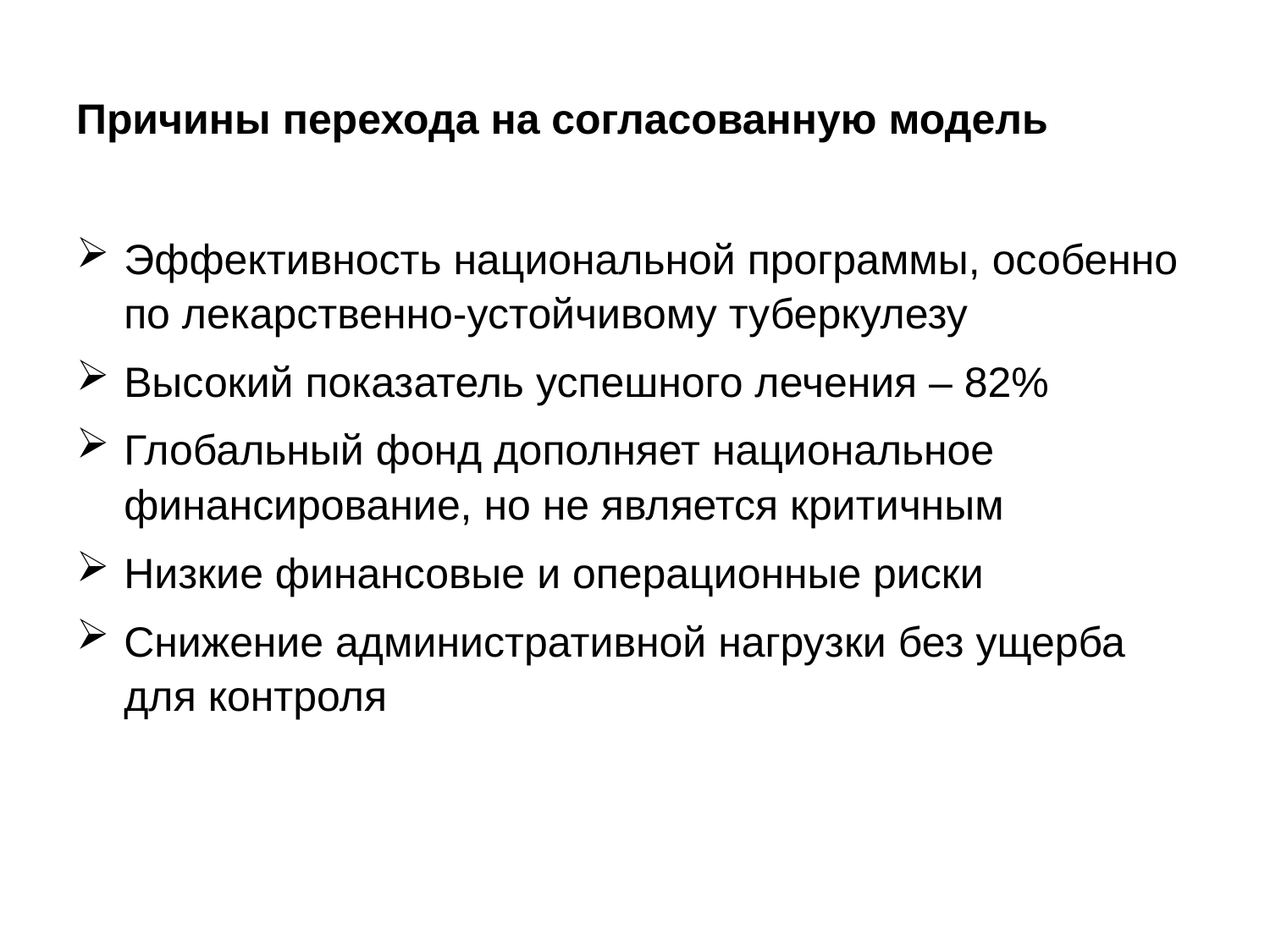

# Причины перехода на согласованную модель
Эффективность национальной программы, особенно по лекарственно-устойчивому туберкулезу
Высокий показатель успешного лечения – 82%
Глобальный фонд дополняет национальное финансирование, но не является критичным
Низкие финансовые и операционные риски
Снижение административной нагрузки без ущерба для контроля